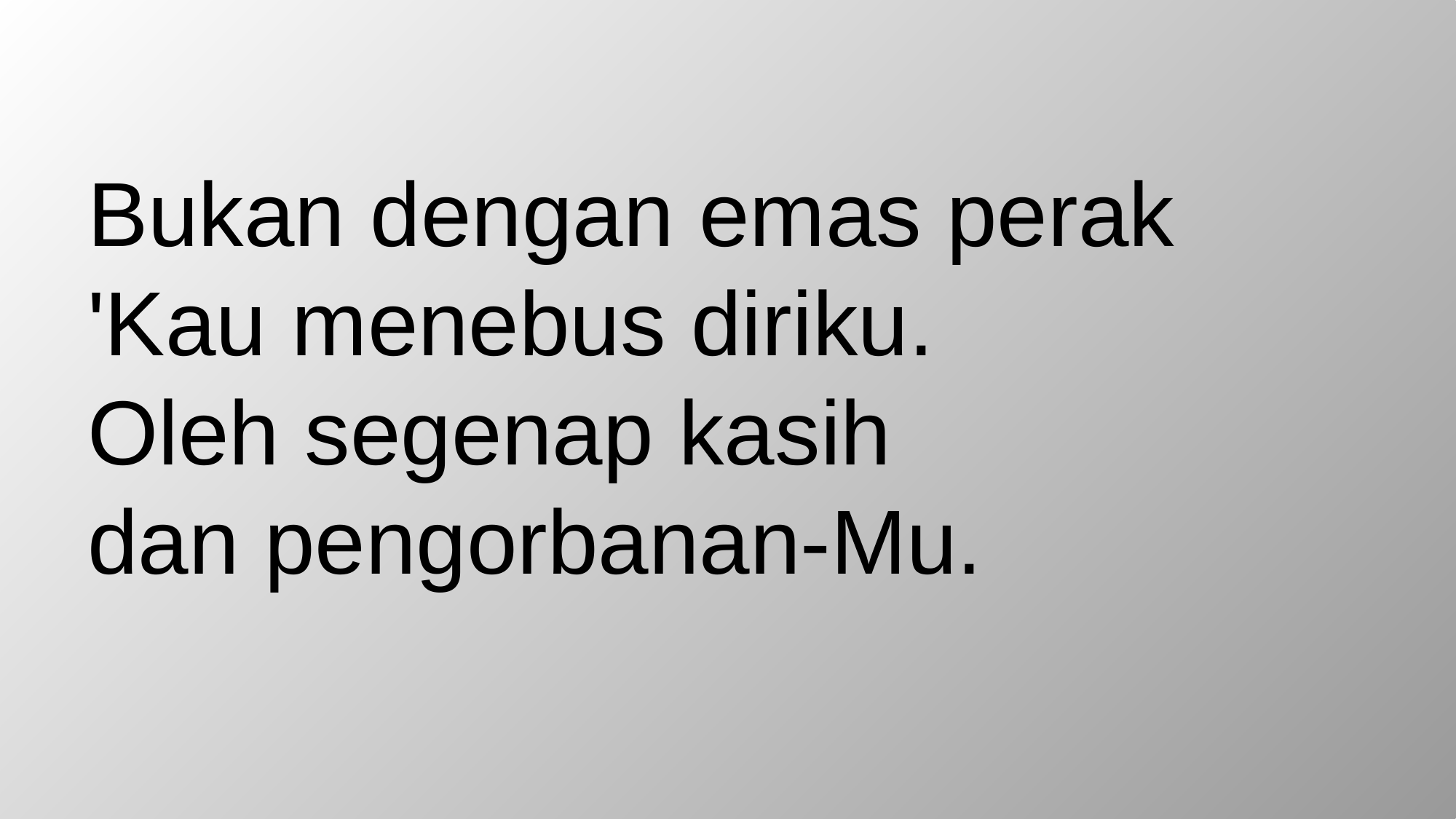

Bukan dengan emas perak
'Kau menebus diriku.
Oleh segenap kasih
dan pengorbanan-Mu.